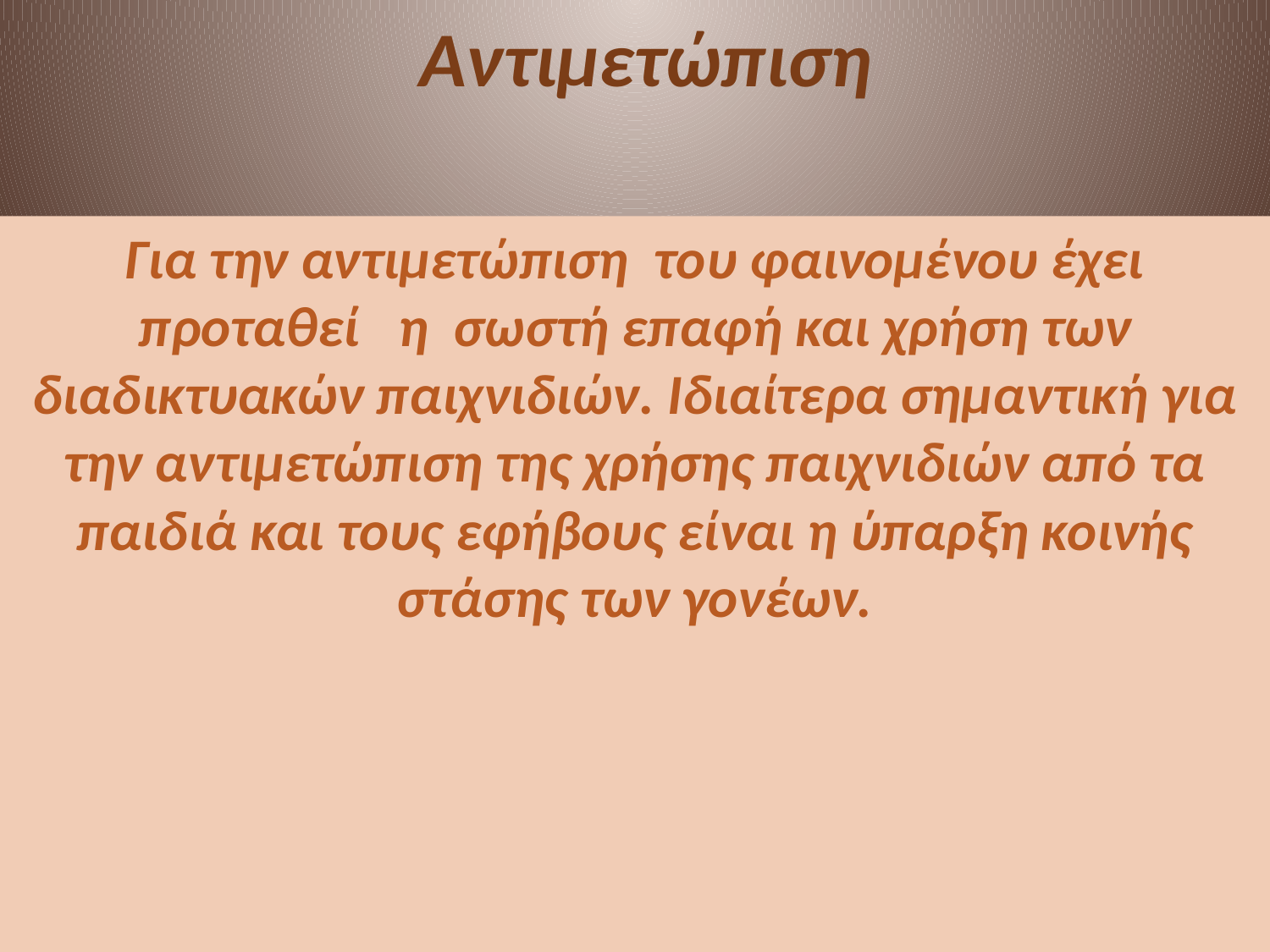

# Αντιμετώπιση
Για την αντιμετώπιση  του φαινομένου έχει προταθεί   η  σωστή επαφή και χρήση των διαδικτυακών παιχνιδιών. Ιδιαίτερα σημαντική για την αντιμετώπιση της χρήσης παιχνιδιών από τα παιδιά και τους εφήβους είναι η ύπαρξη κοινής στάσης των γονέων.